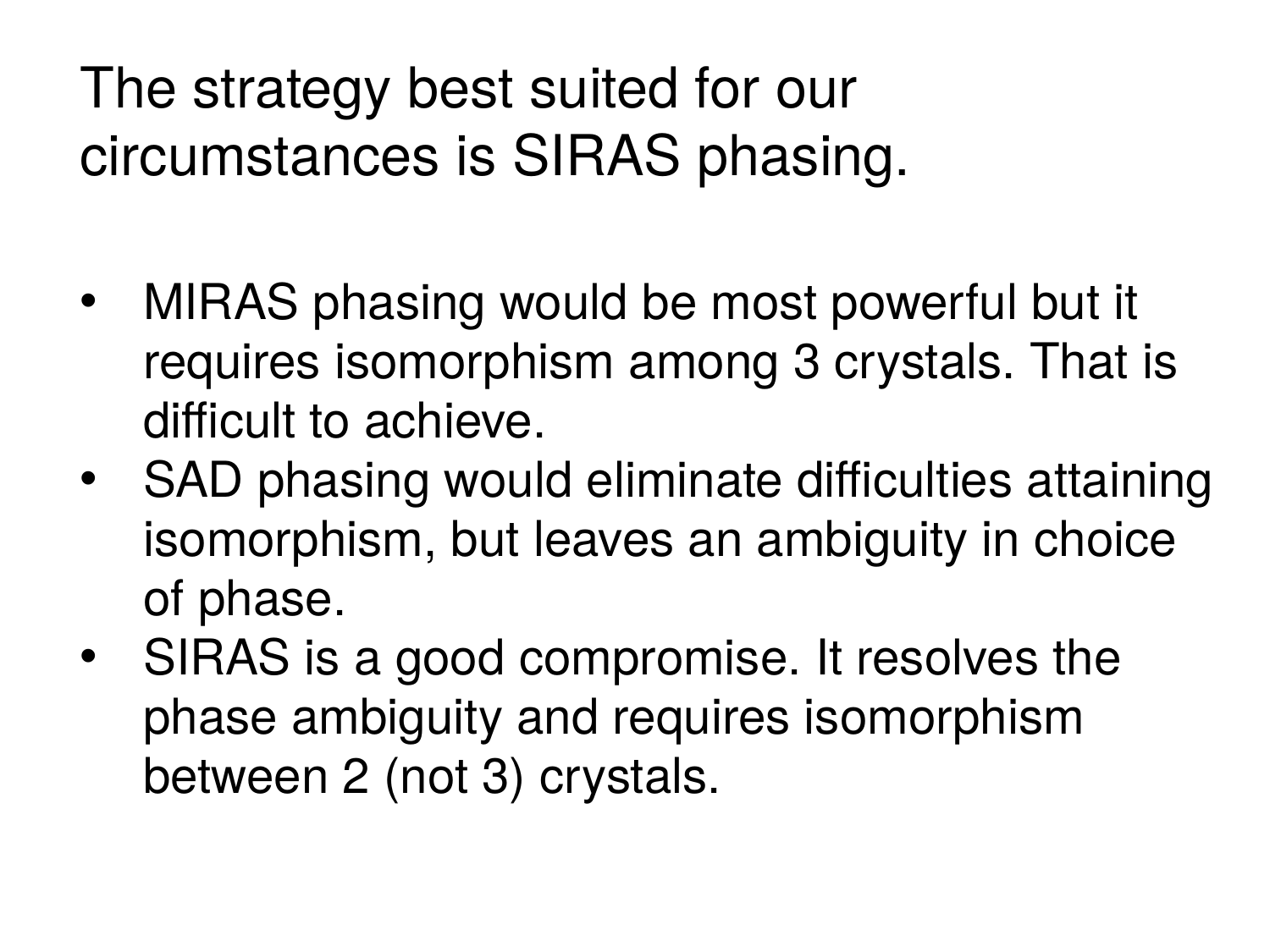

# The strategy best suited for our circumstances is SIRAS phasing.
MIRAS phasing would be most powerful but it requires isomorphism among 3 crystals. That is difficult to achieve.
SAD phasing would eliminate difficulties attaining isomorphism, but leaves an ambiguity in choice of phase.
SIRAS is a good compromise. It resolves the phase ambiguity and requires isomorphism between 2 (not 3) crystals.